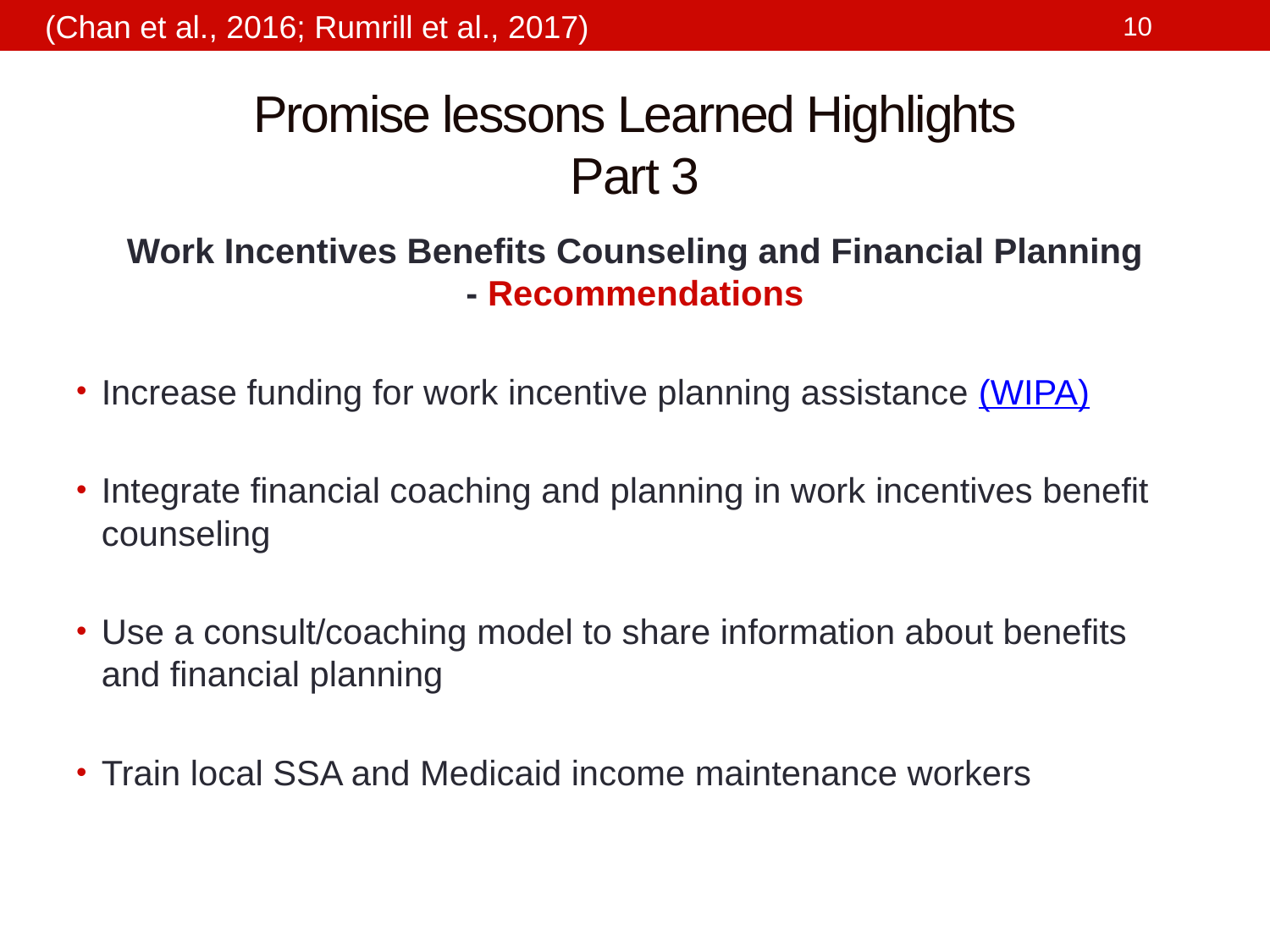

(Chan et al., 2016; Rumrill et al., 2017)
# Promise lessons Learned Highlights Part 3
Work Incentives Benefits Counseling and Financial Planning - Recommendations

Increase funding for work incentive planning assistance (WIPA)

Integrate financial coaching and planning in work incentives benefit counseling

Use a consult/coaching model to share information about benefits and financial planning

Train local SSA and Medicaid income maintenance workers